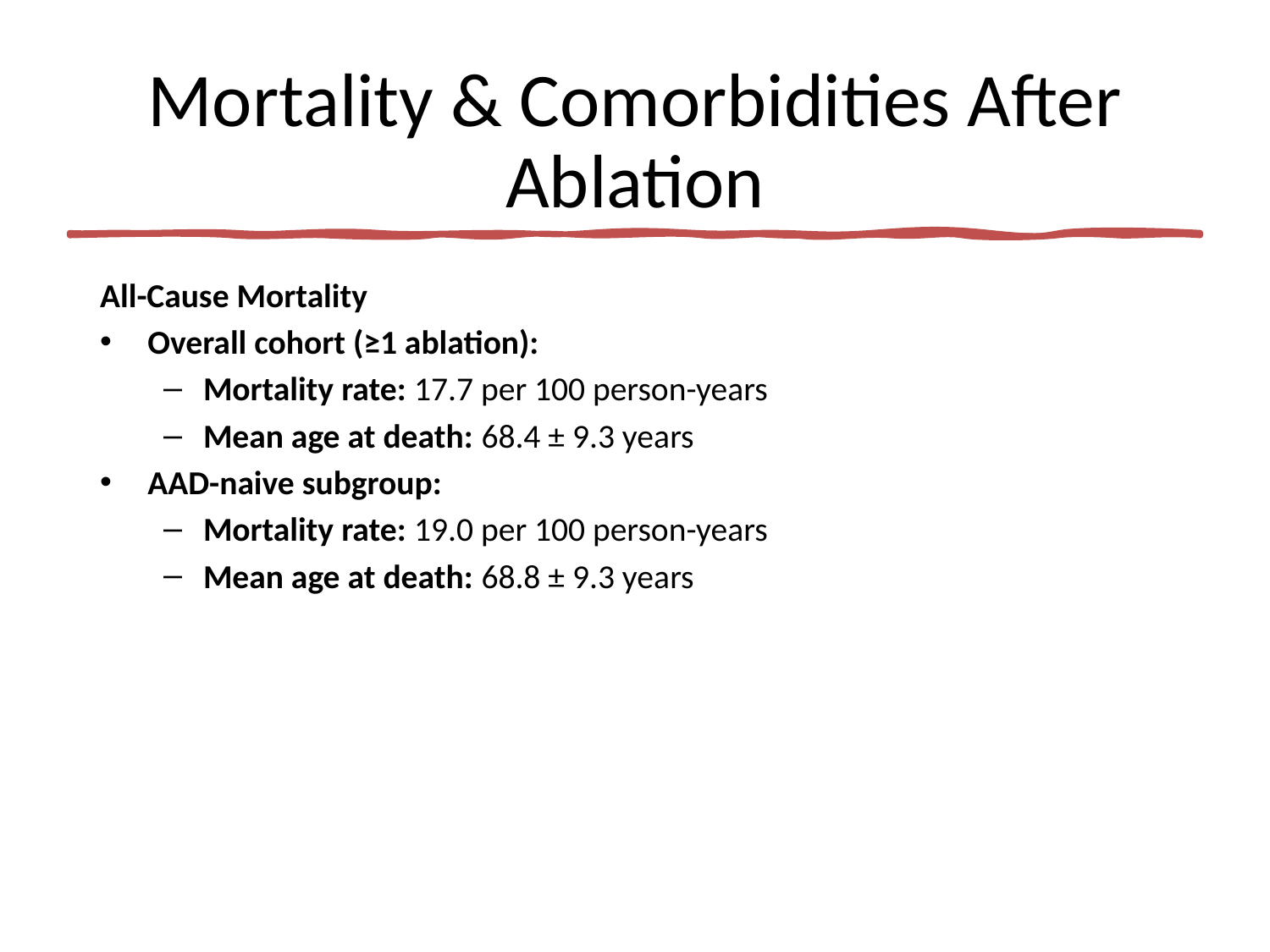

# Mortality & Comorbidities After Ablation

All-Cause Mortality
Overall cohort (≥1 ablation):
Mortality rate: 17.7 per 100 person-years
Mean age at death: 68.4 ± 9.3 years
AAD-naive subgroup:
Mortality rate: 19.0 per 100 person-years
Mean age at death: 68.8 ± 9.3 years